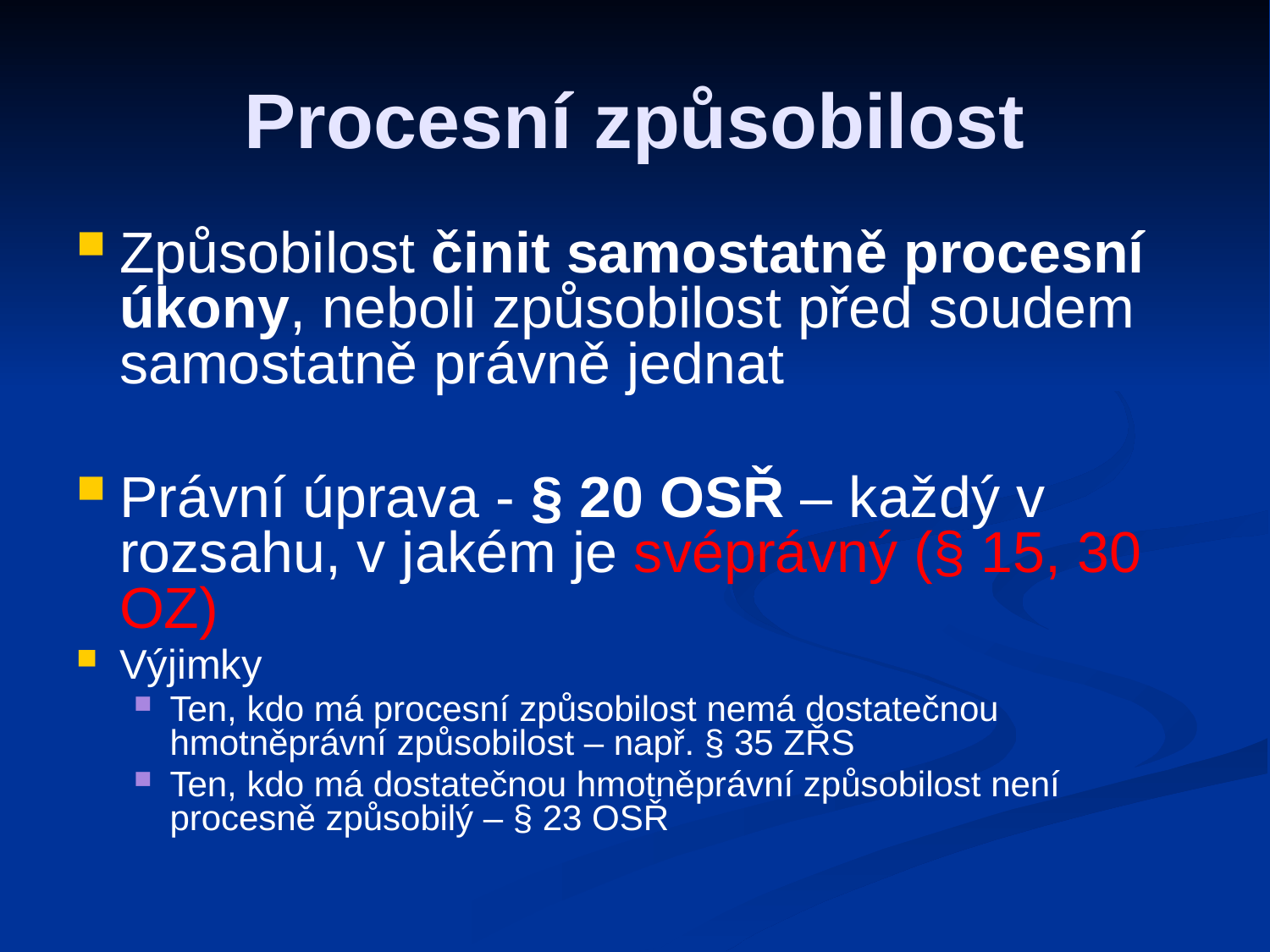

Procesní způsobilost
Způsobilost činit samostatně procesní úkony, neboli způsobilost před soudem samostatně právně jednat

Právní úprava - § 20 OSŘ – každý v rozsahu, v jakém je svéprávný (§ 15, 30 OZ)
Výjimky
Ten, kdo má procesní způsobilost nemá dostatečnou hmotněprávní způsobilost – např. § 35 ZŘS
Ten, kdo má dostatečnou hmotněprávní způsobilost není procesně způsobilý – § 23 OSŘ